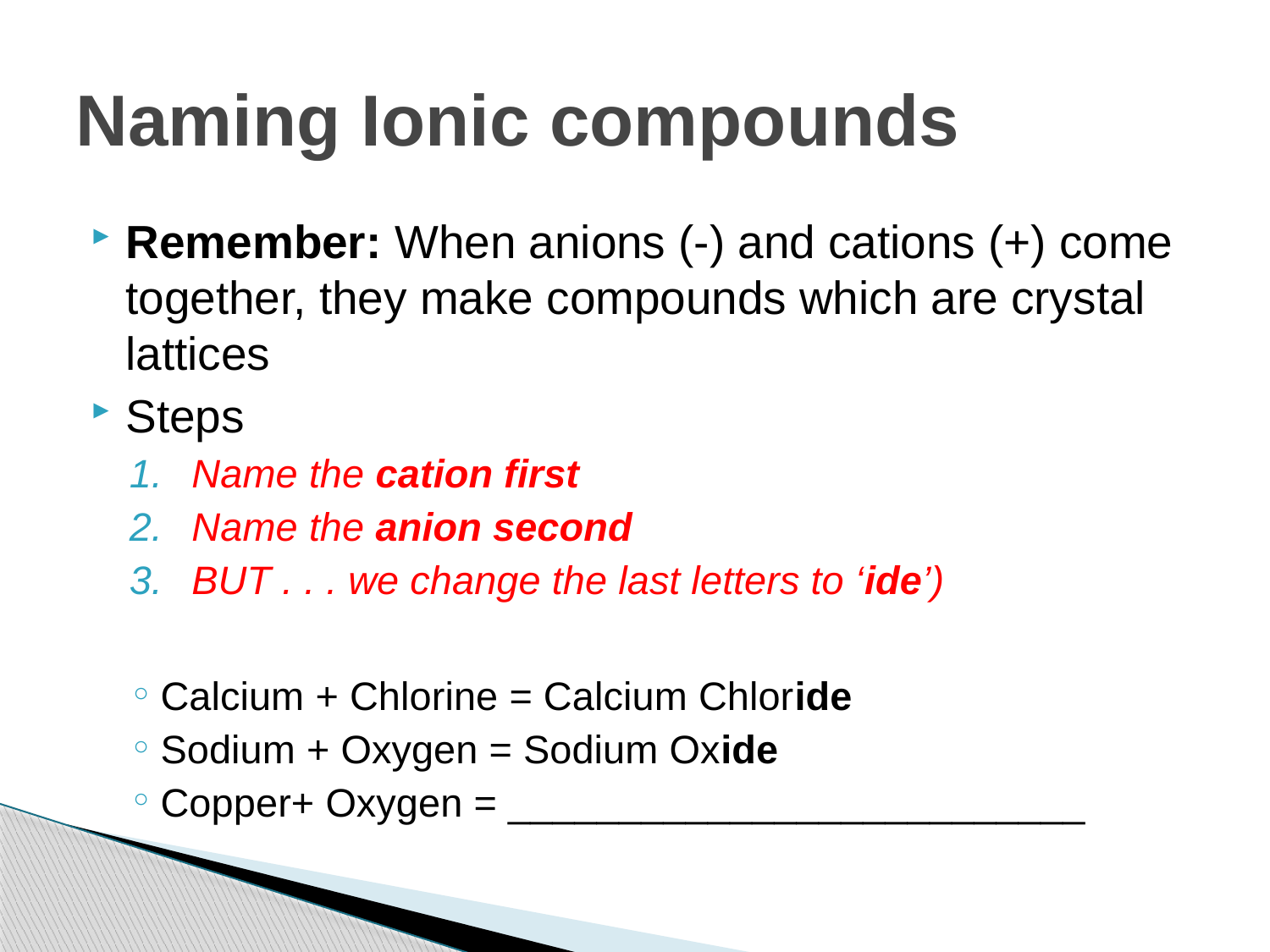

# Naming Ionic compounds
Remember: When anions (-) and cations (+) come together, they make compounds which are crystal lattices
Steps
Name the cation first
Name the anion second
BUT . . . we change the last letters to ‘ide’)

Calcium + Chlorine = Calcium Chloride
Sodium + Oxygen = Sodium Oxide
Copper+ Oxygen = __________________________